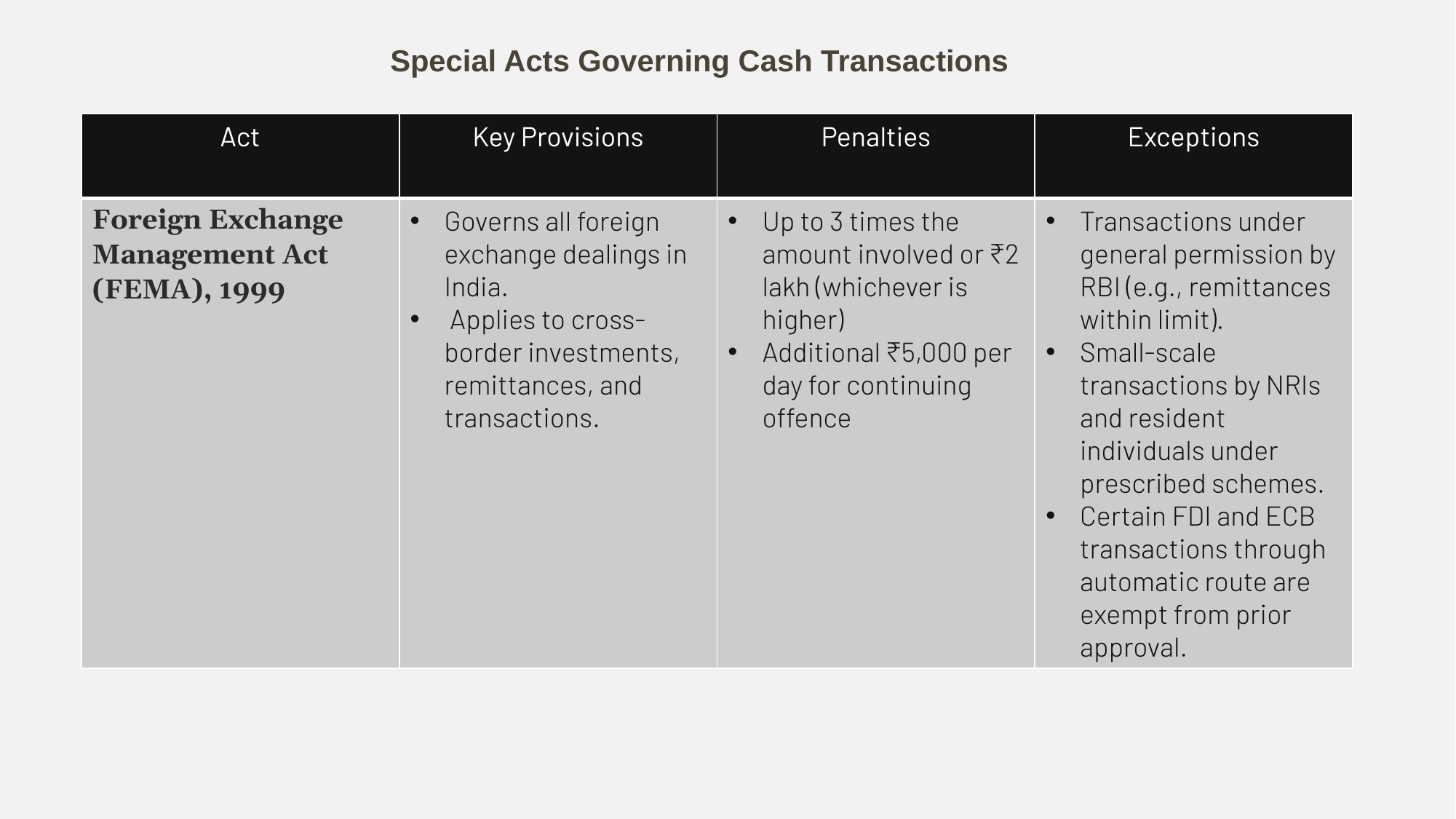

Special Acts Governing Cash Transactions
| Act | Key Provisions | Penalties | Exceptions |
| --- | --- | --- | --- |
| Foreign Exchange Management Act (FEMA), 1999 | Governs all foreign exchange dealings in India. Applies to cross-border investments, remittances, and transactions. | Up to 3 times the amount involved or ₹2 lakh (whichever is higher) Additional ₹5,000 per day for continuing offence | Transactions under general permission by RBI (e.g., remittances within limit). Small-scale transactions by NRIs and resident individuals under prescribed schemes. Certain FDI and ECB transactions through automatic route are exempt from prior approval. |